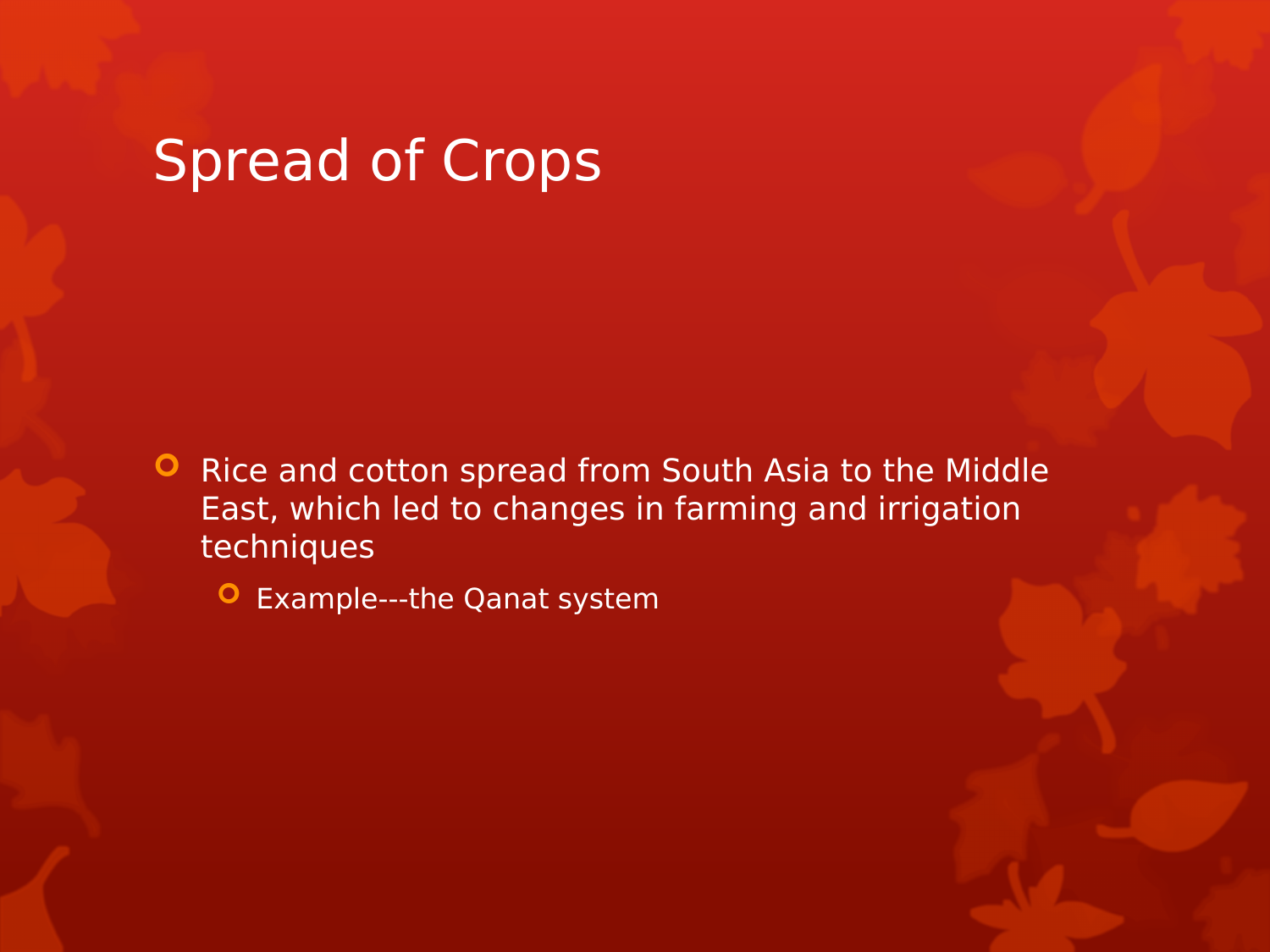

# Spread of Crops
Rice and cotton spread from South Asia to the Middle East, which led to changes in farming and irrigation techniques
Example---the Qanat system